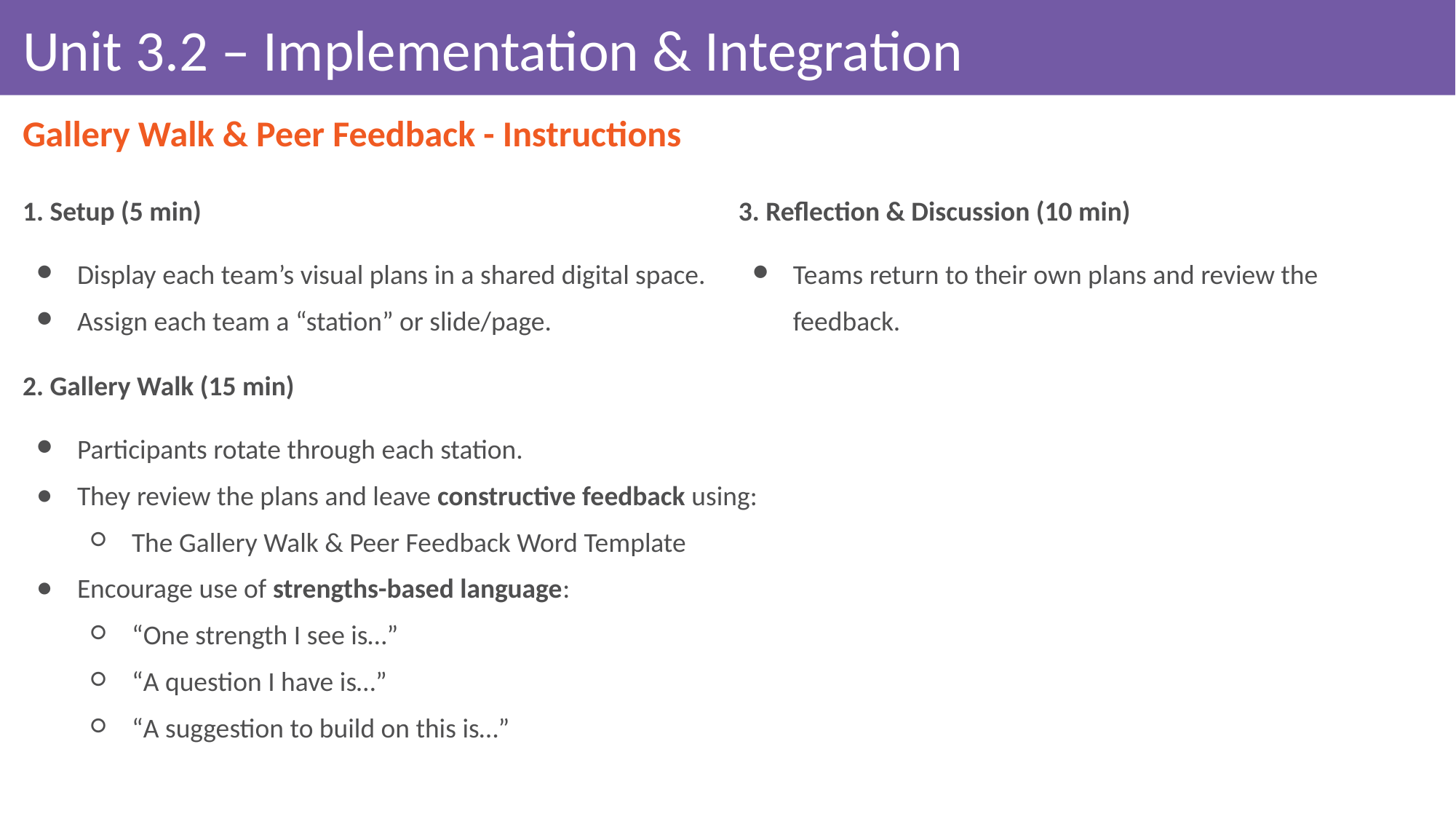

# Unit 3.2 – Implementation & Integration
Gallery Walk & Peer Feedback - Instructions
1. Setup (5 min)
Display each team’s visual plans in a shared digital space.
Assign each team a “station” or slide/page.
2. Gallery Walk (15 min)
Participants rotate through each station.
They review the plans and leave constructive feedback using:
The Gallery Walk & Peer Feedback Word Template
Encourage use of strengths-based language:
“One strength I see is…”
“A question I have is…”
“A suggestion to build on this is…”

3. Reflection & Discussion (10 min)
Teams return to their own plans and review the feedback.